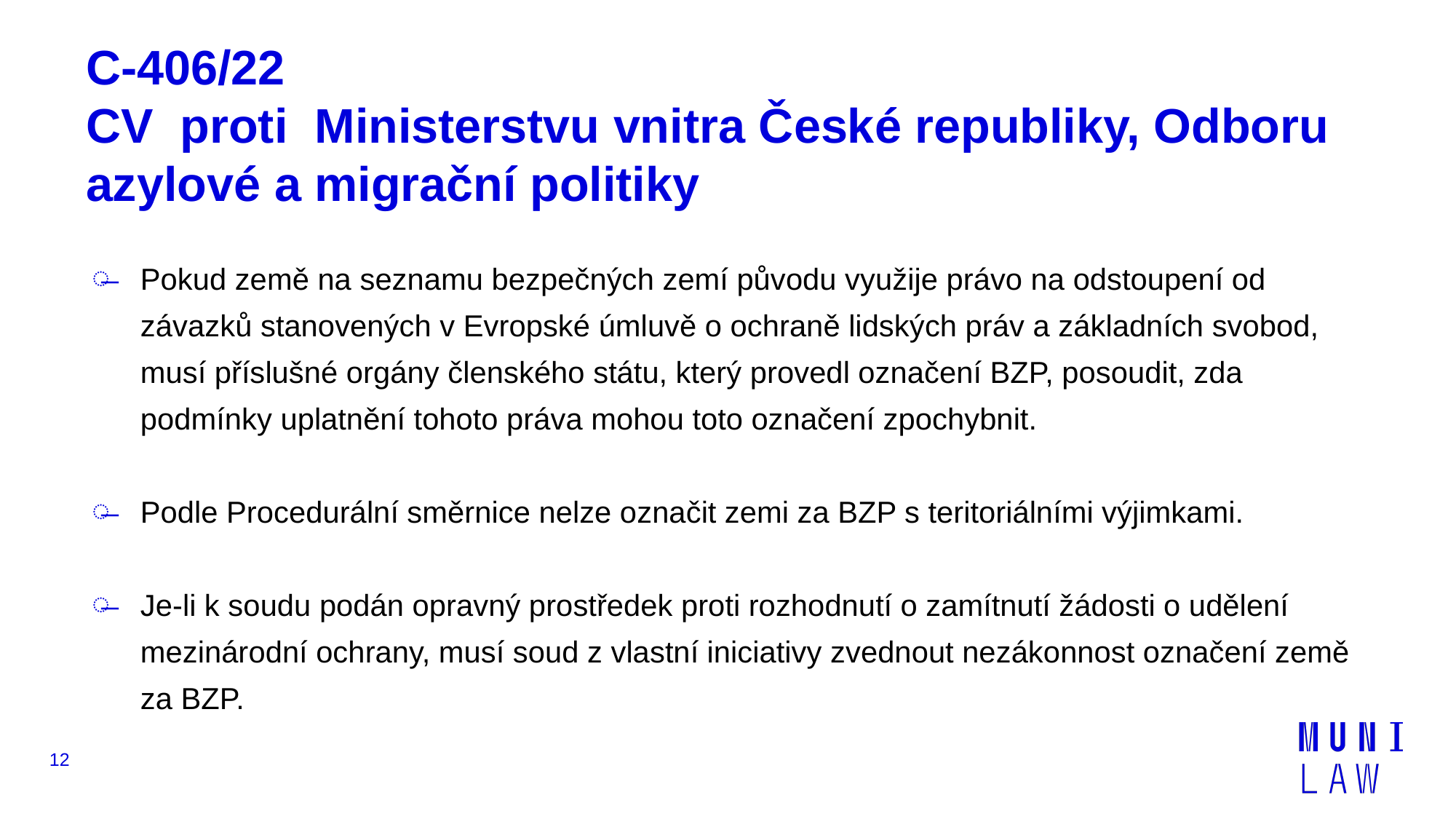

# C-406/22 CV  proti  Ministerstvu vnitra České republiky, Odboru azylové a migrační politiky

Pokud země na seznamu bezpečných zemí původu využije právo na odstoupení od závazků stanovených v Evropské úmluvě o ochraně lidských práv a základních svobod, musí příslušné orgány členského státu, který provedl označení BZP, posoudit, zda podmínky uplatnění tohoto práva mohou toto označení zpochybnit.

Podle Procedurální směrnice nelze označit zemi za BZP s teritoriálními výjimkami.

Je-li k soudu podán opravný prostředek proti rozhodnutí o zamítnutí žádosti o udělení mezinárodní ochrany, musí soud z vlastní iniciativy zvednout nezákonnost označení země za BZP.
12